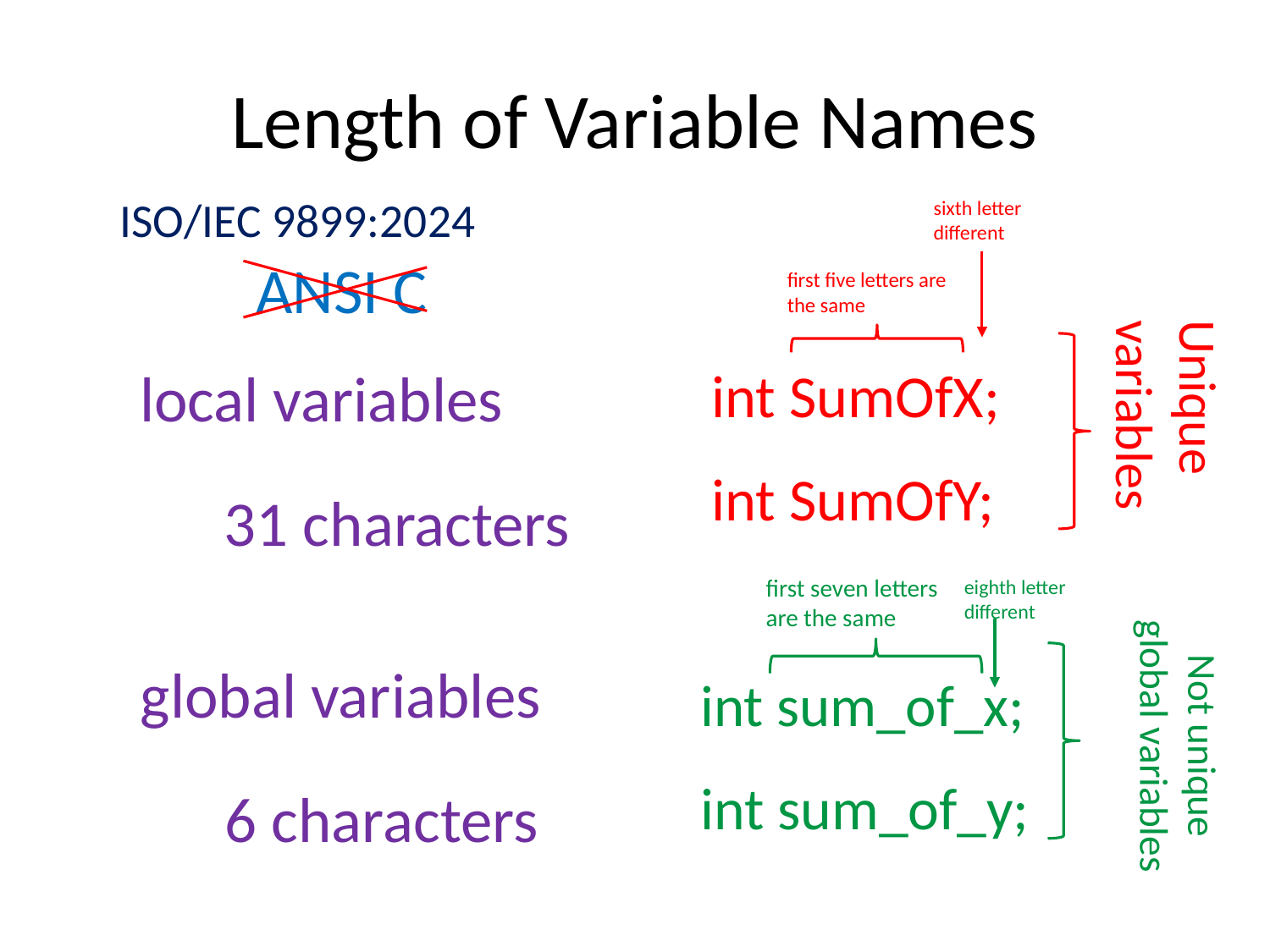

# Length of Variable Names
ISO/IEC 9899:2024
sixth letter different
ANSI C

first five letters are the same
Unique variables

local variables
int SumOfX;
int SumOfY;
31 characters

first seven letters are the same
eighth letter different
Not unique global variables

global variables
int sum_of_x;
int sum_of_y;
6 characters